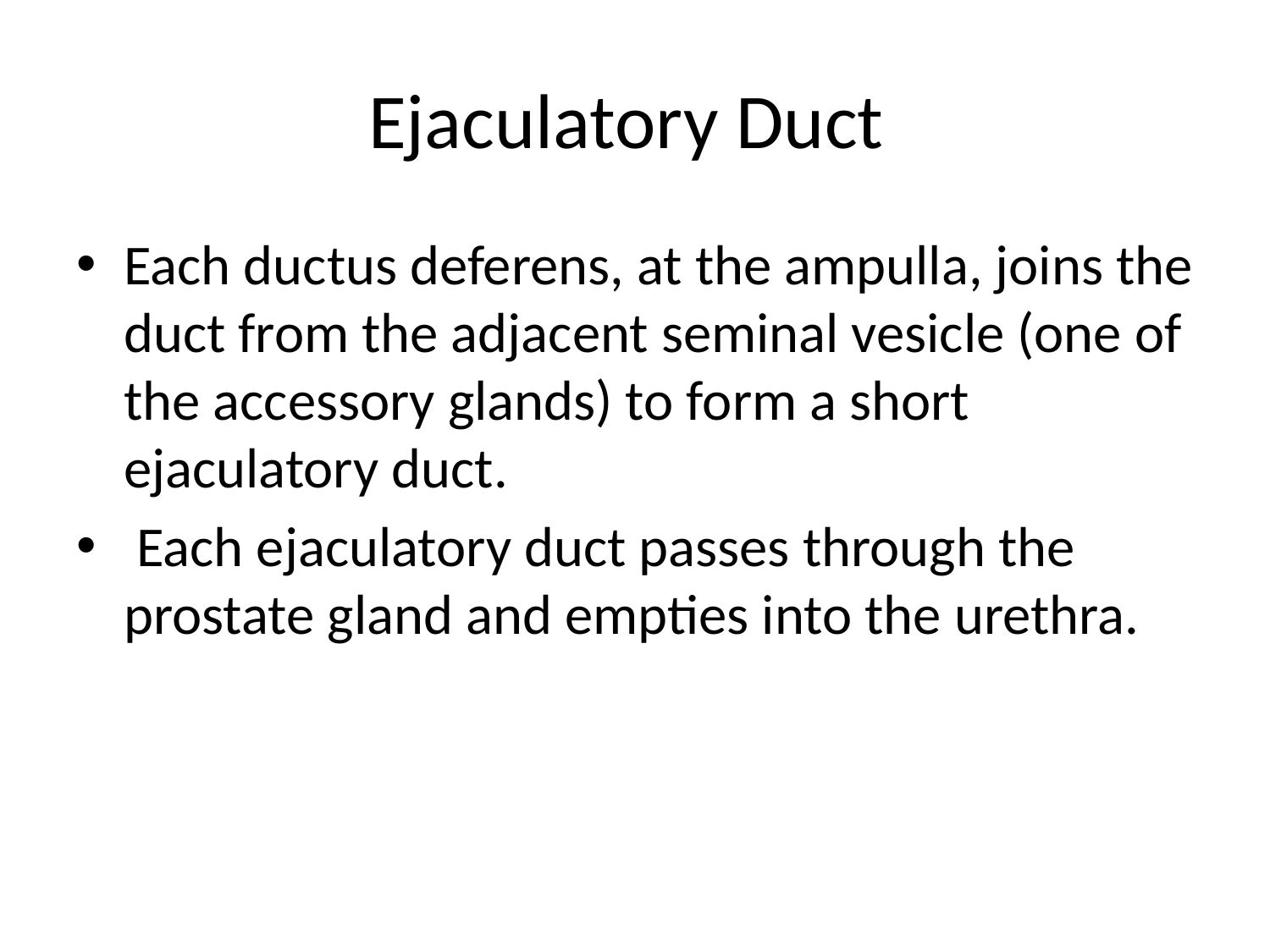

# Ejaculatory Duct
Each ductus deferens, at the ampulla, joins the duct from the adjacent seminal vesicle (one of the accessory glands) to form a short ejaculatory duct.
 Each ejaculatory duct passes through the prostate gland and empties into the urethra.